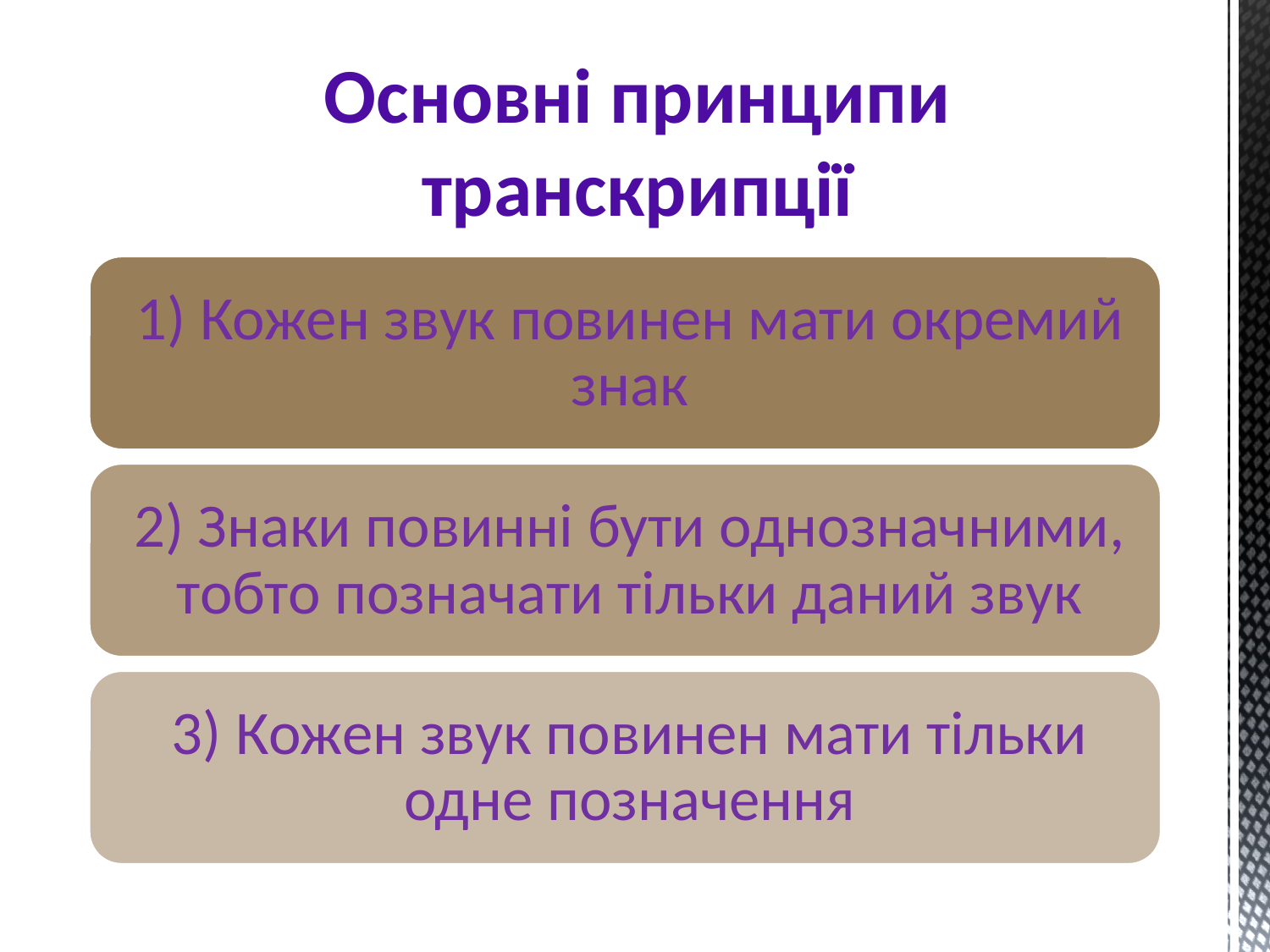

# Основні принципи транскрипції
1) Кожен звук повинен мати окремий знак
2) Знаки повинні бути однозначними, тобто позначати тільки даний звук
3) Кожен звук повинен мати тільки одне позначення